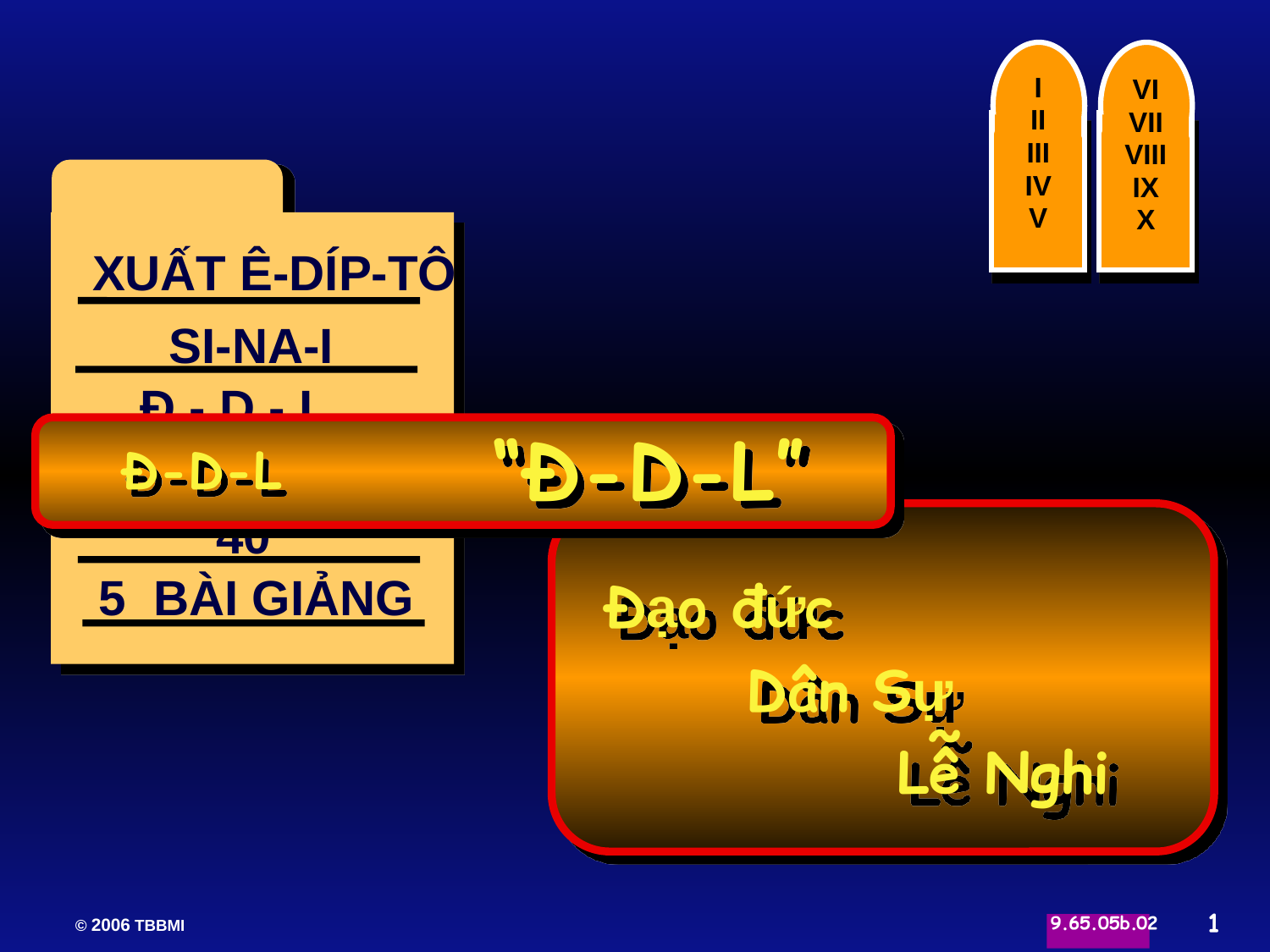

I
II
III
IV
V
VI
VII
VIII
IX
X

   MÔI-SE

XUẤT Ê-DÍP-TÔ

SI-NA-I

Đ - D - L

CA-ĐÊ BA-NÊ-A

40

5  BÀI GIẢNG

Đ-D-L
“Đ-D-L”

     Đạo đức
		 Dân Sự
			  Lễ Nghi
1
02